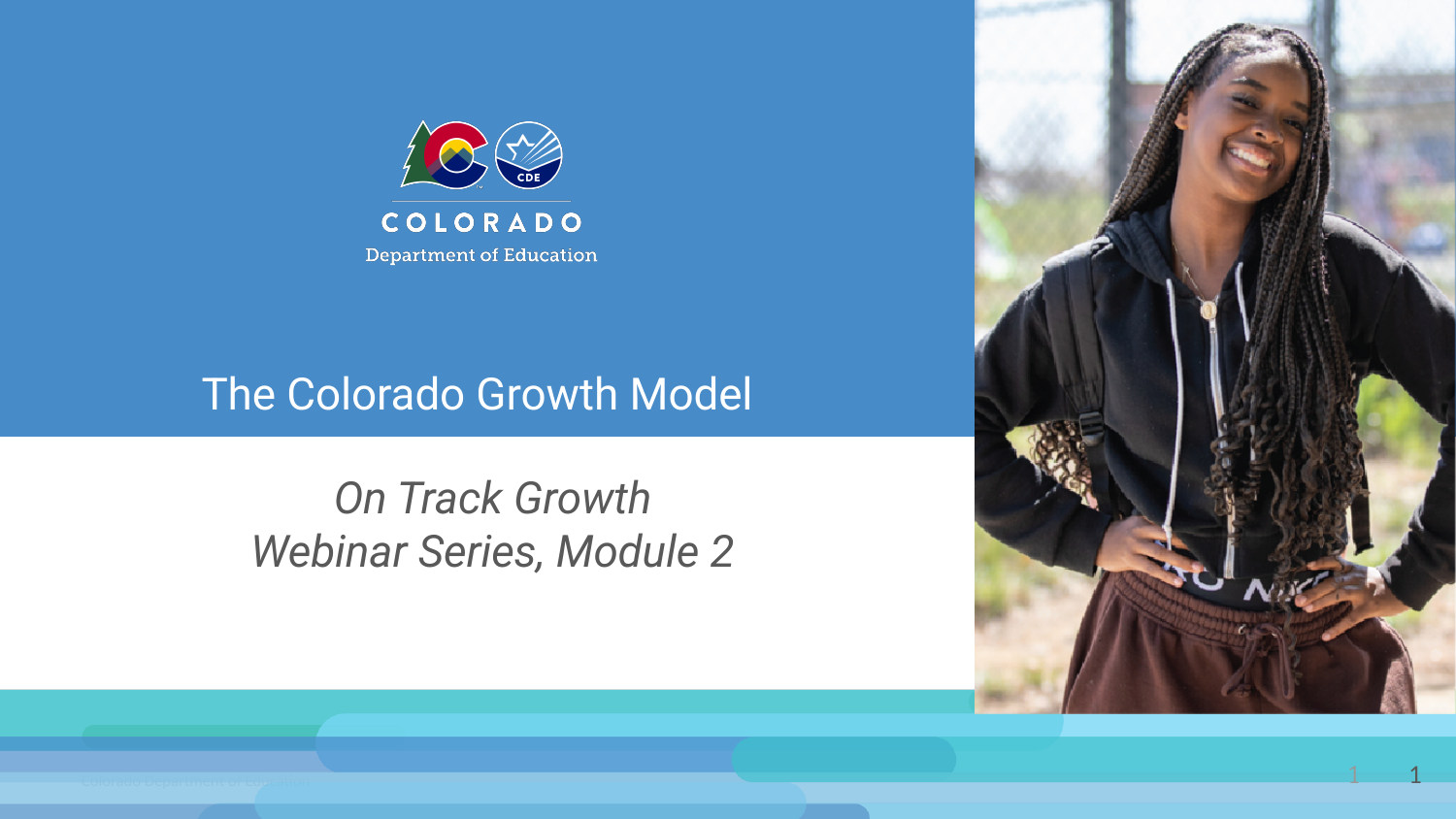

The Colorado Growth Model
On Track Growth
Webinar Series, Module 2
1
1